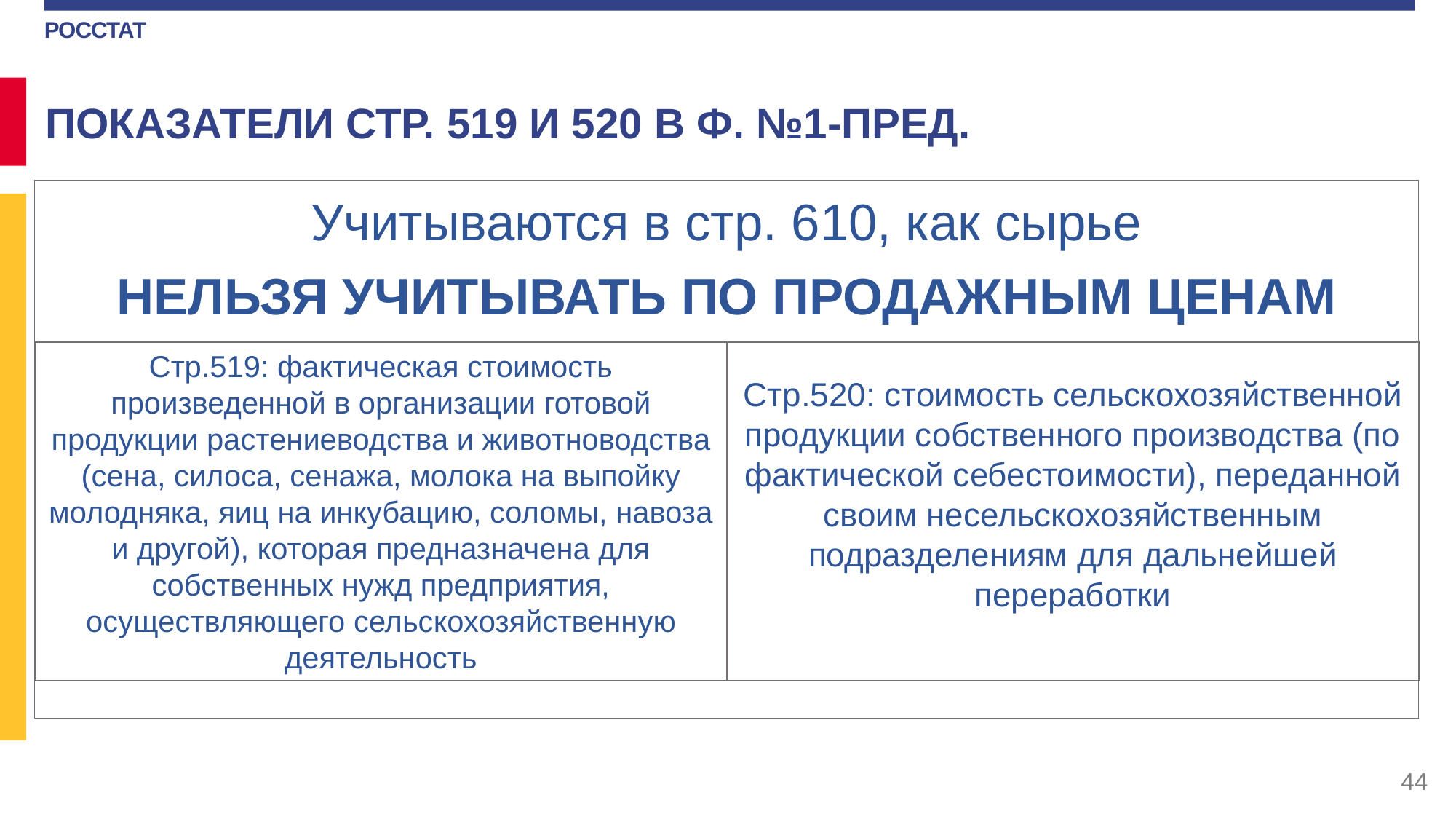

ПОКАЗАТЕЛИ СТР. 519 И 520 В Ф. №1-ПРЕД.
Учитываются в стр. 610, как сырье
НЕЛЬЗЯ УЧИТЫВАТЬ ПО ПРОДАЖНЫМ ЦЕНАМ
Стр.519: фактическая стоимость произведенной в организации готовой продукции растениеводства и животноводства (сена, силоса, сенажа, молока на выпойку молодняка, яиц на инкубацию, соломы, навоза и другой), которая предназначена для собственных нужд предприятия, осуществляющего сельскохозяйственную деятельность
Стр.520: стоимость сельскохозяйственной продукции собственного производства (по фактической себестоимости), переданной своим несельскохозяйственным подразделениям для дальнейшей переработки

44